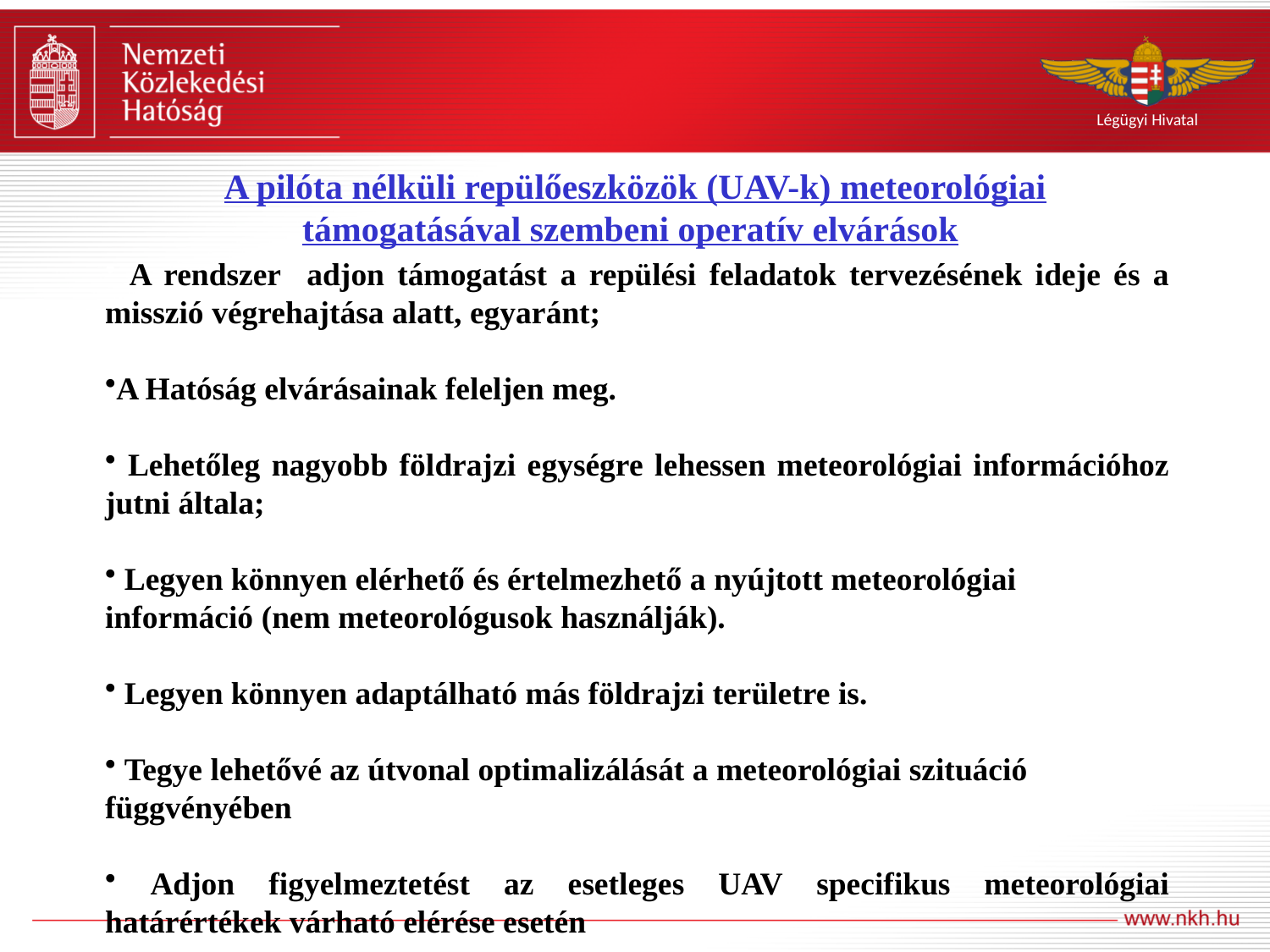

A pilóta nélküli repülőeszközök (UAV-k) meteorológiai támogatásával szembeni operatív elvárások

 A rendszer  adjon támogatást a repülési feladatok tervezésének ideje és a misszió végrehajtása alatt, egyaránt;

A Hatóság elvárásainak feleljen meg.

 Lehetőleg nagyobb földrajzi egységre lehessen meteorológiai információhoz jutni általa;

 Legyen könnyen elérhető és értelmezhető a nyújtott meteorológiai információ (nem meteorológusok használják).
 Legyen könnyen adaptálható más földrajzi területre is.
 Tegye lehetővé az útvonal optimalizálását a meteorológiai szituáció függvényében
 Adjon figyelmeztetést az esetleges UAV specifikus meteorológiai határértékek várható elérése esetén